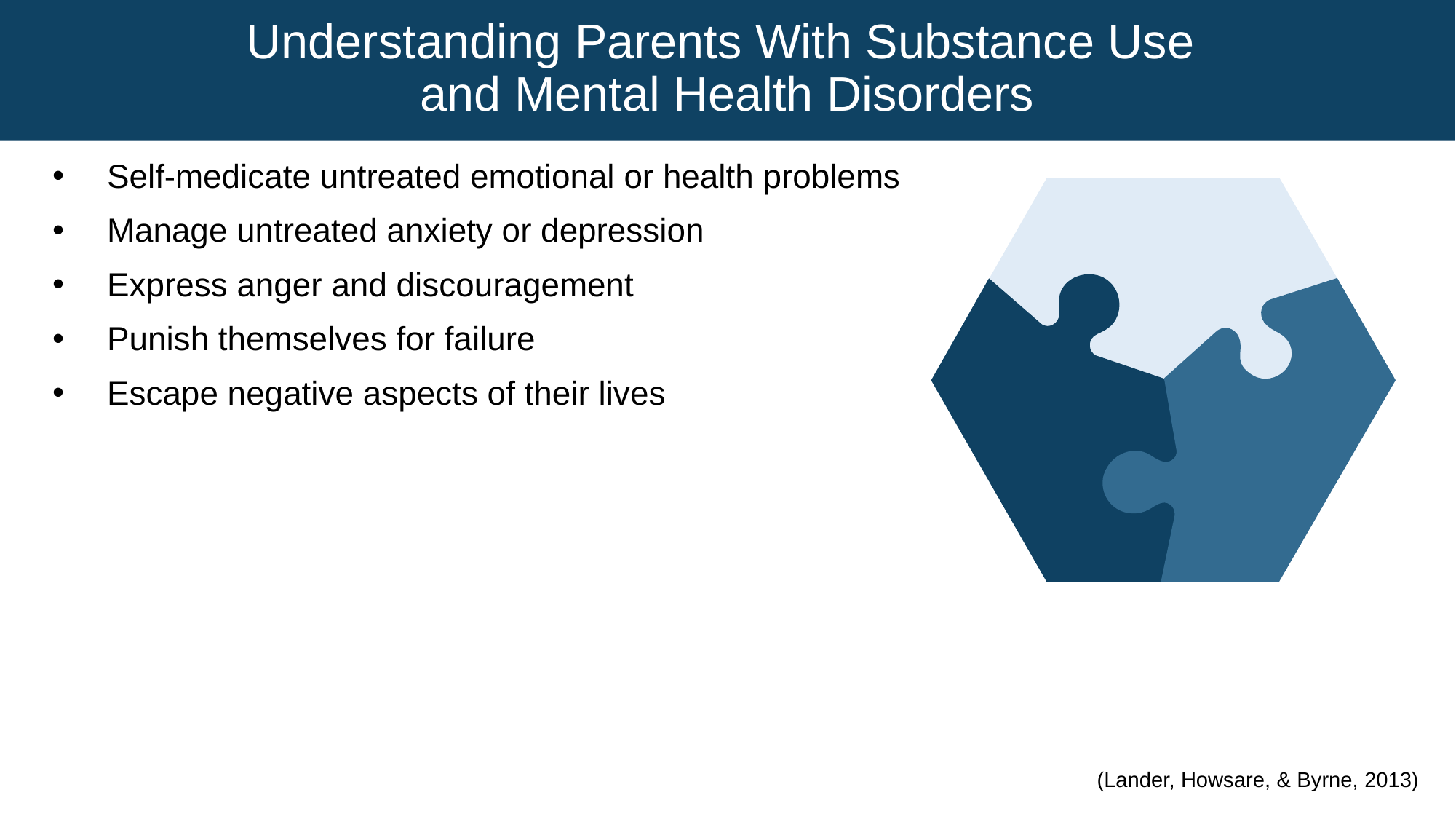

# Understanding Parents With Substance Use and Mental Health Disorders
Self-medicate untreated emotional or health problems
Manage untreated anxiety or depression
Express anger and discouragement
Punish themselves for failure
Escape negative aspects of their lives

(Lander, Howsare, & Byrne, 2013)